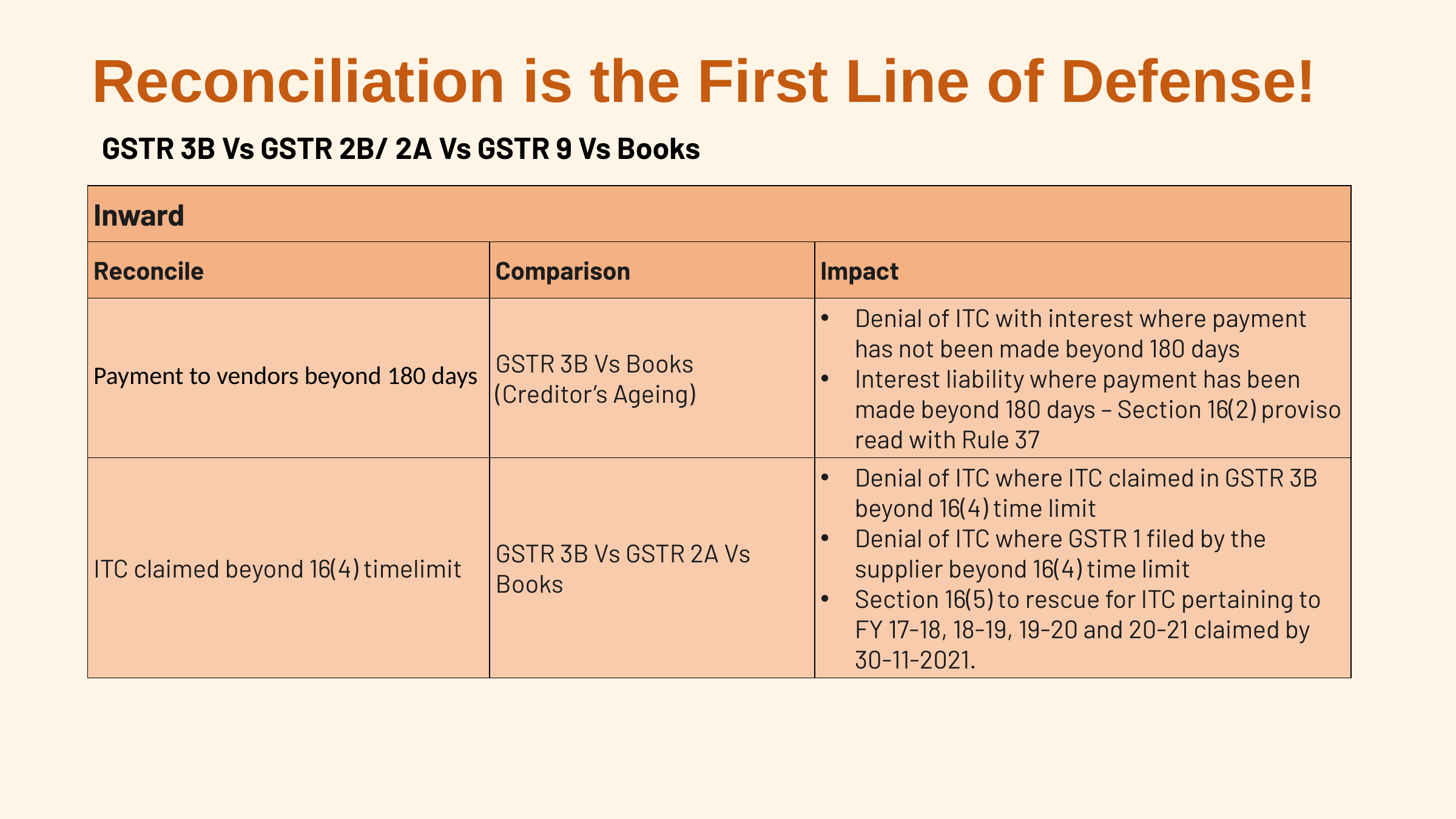

Reconciliation is the First Line of Defense!
GSTR 3B Vs GSTR 2B/ 2A Vs GSTR 9 Vs Books
| Inward |  |  |
| --- | --- | --- |
| Reconcile | Comparison | Impact |
| Payment to vendors beyond 180 days | GSTR 3B Vs Books (Creditor’s Ageing) | Denial of ITC with interest where payment has not been made beyond 180 days Interest liability where payment has been made beyond 180 days – Section 16(2) proviso read with Rule 37 |
| ITC claimed beyond 16(4) timelimit | GSTR 3B Vs GSTR 2A Vs Books | Denial of ITC where ITC claimed in GSTR 3B beyond 16(4) time limit Denial of ITC where GSTR 1 filed by the supplier beyond 16(4) time limit Section 16(5) to rescue for ITC pertaining to FY 17-18, 18-19, 19-20 and 20-21 claimed by 30-11-2021. |